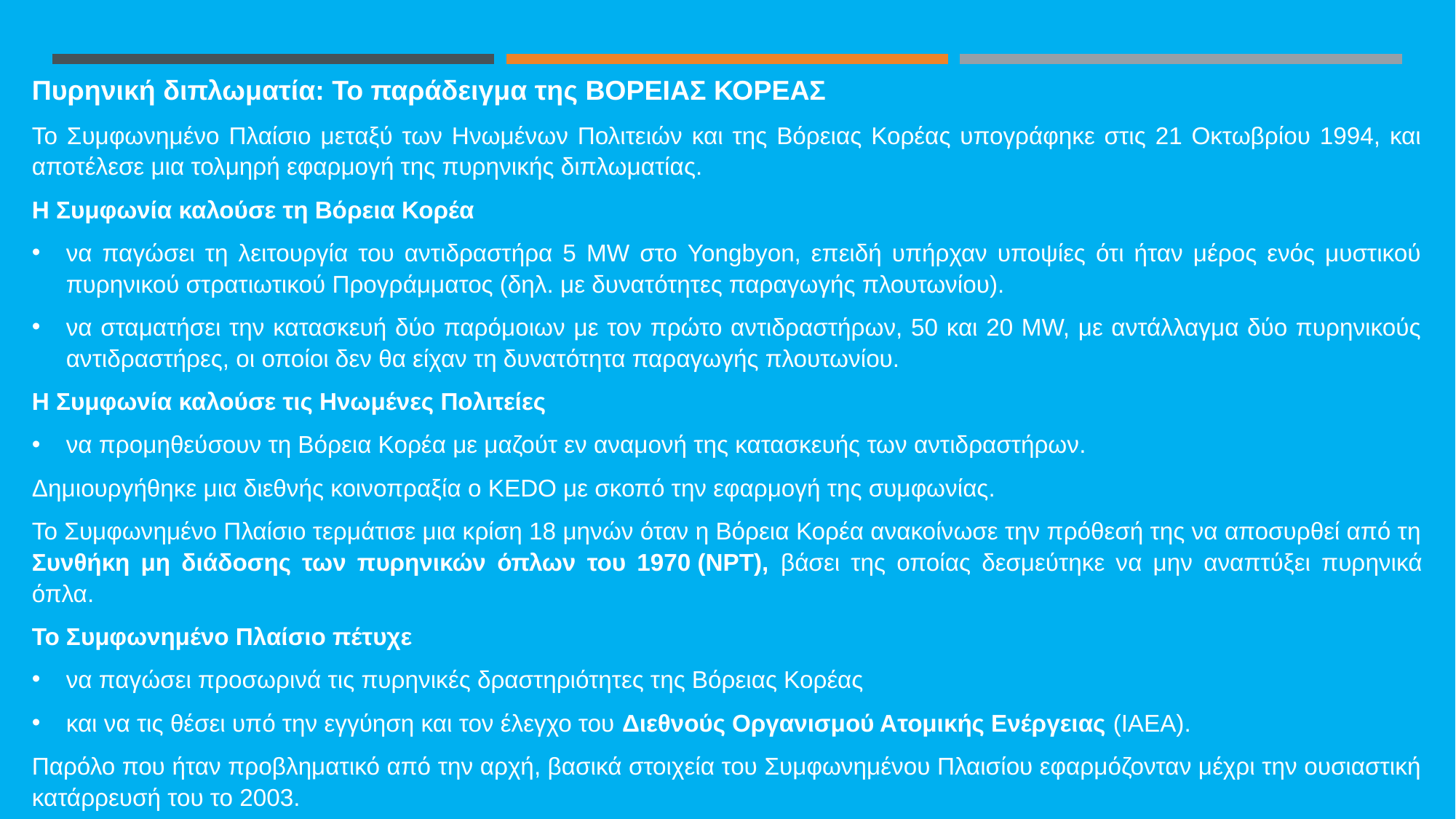

Πυρηνική διπλωματία: Το παράδειγμα της ΒΟΡΕΙΑΣ ΚΟΡΕΑΣ
Το Συμφωνημένο Πλαίσιο μεταξύ των Ηνωμένων Πολιτειών και της Βόρειας Κορέας υπογράφηκε στις 21 Οκτωβρίου 1994, και αποτέλεσε μια τολμηρή εφαρμογή της πυρηνικής διπλωματίας.
Η Συμφωνία καλούσε τη Βόρεια Κορέα
να παγώσει τη λειτουργία του αντιδραστήρα 5 MW στο Yongbyon, επειδή υπήρχαν υποψίες ότι ήταν μέρος ενός μυστικού πυρηνικού στρατιωτικού Προγράμματος (δηλ. με δυνατότητες παραγωγής πλουτωνίου).
να σταματήσει την κατασκευή δύο παρόμοιων με τον πρώτο αντιδραστήρων, 50 και 20 MW, με αντάλλαγμα δύο πυρηνικούς αντιδραστήρες, οι οποίοι δεν θα είχαν τη δυνατότητα παραγωγής πλουτωνίου.
Η Συμφωνία καλούσε τις Ηνωμένες Πολιτείες
να προμηθεύσουν τη Βόρεια Κορέα με μαζούτ εν αναμονή της κατασκευής των αντιδραστήρων.
Δημιουργήθηκε μια διεθνής κοινοπραξία ο KEDO με σκοπό την εφαρμογή της συμφωνίας.
Το Συμφωνημένο Πλαίσιο τερμάτισε μια κρίση 18 μηνών όταν η Βόρεια Κορέα ανακοίνωσε την πρόθεσή της να αποσυρθεί από τη Συνθήκη μη διάδοσης των πυρηνικών όπλων του 1970 (NPT), βάσει της οποίας δεσμεύτηκε να μην αναπτύξει πυρηνικά όπλα.
Το Συμφωνημένο Πλαίσιο πέτυχε
να παγώσει προσωρινά τις πυρηνικές δραστηριότητες της Βόρειας Κορέας
και να τις θέσει υπό την εγγύηση και τον έλεγχο του Διεθνούς Οργανισμού Ατομικής Ενέργειας (IAEA).
Παρόλο που ήταν προβληματικό από την αρχή, βασικά στοιχεία του Συμφωνημένου Πλαισίου εφαρμόζονταν μέχρι την ουσιαστική κατάρρευσή του το 2003.